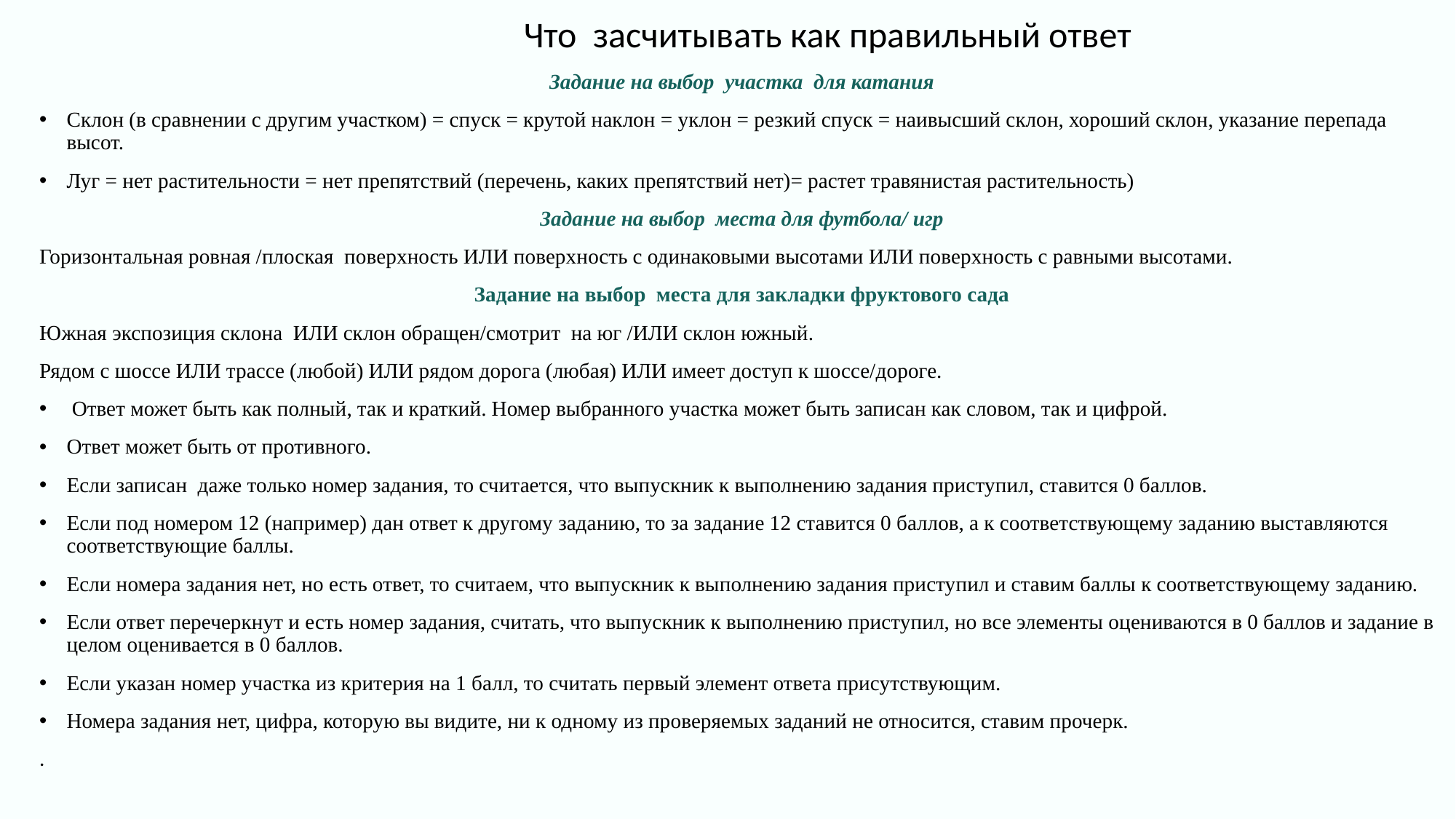

# Что  засчитывать как правильный ответ
Задание на выбор  участка  для катания
Склон (в сравнении с другим участком) = спуск = крутой наклон = уклон = резкий спуск = наивысший склон, хороший склон, указание перепада высот.
Луг = нет растительности = нет препятствий (перечень, каких препятствий нет)= растет травянистая растительность)
Задание на выбор  места для футбола/ игр
Горизонтальная ровная /плоская  поверхность ИЛИ поверхность с одинаковыми высотами ИЛИ поверхность с равными высотами.
Задание на выбор  места для закладки фруктового сада
Южная экспозиция склона  ИЛИ склон обращен/смотрит  на юг /ИЛИ склон южный.
Рядом с шоссе ИЛИ трассе (любой) ИЛИ рядом дорога (любая) ИЛИ имеет доступ к шоссе/дороге.
 Ответ может быть как полный, так и краткий. Номер выбранного участка может быть записан как словом, так и цифрой.
Ответ может быть от противного.
Если записан  даже только номер задания, то считается, что выпускник к выполнению задания приступил, ставится 0 баллов.
Если под номером 12 (например) дан ответ к другому заданию, то за задание 12 ставится 0 баллов, а к соответствующему заданию выставляются соответствующие баллы.
Если номера задания нет, но есть ответ, то считаем, что выпускник к выполнению задания приступил и ставим баллы к соответствующему заданию.
Если ответ перечеркнут и есть номер задания, считать, что выпускник к выполнению приступил, но все элементы оцениваются в 0 баллов и задание в целом оценивается в 0 баллов.
Если указан номер участка из критерия на 1 балл, то считать первый элемент ответа присутствующим.
Номера задания нет, цифра, которую вы видите, ни к одному из проверяемых заданий не относится, ставим прочерк.
.